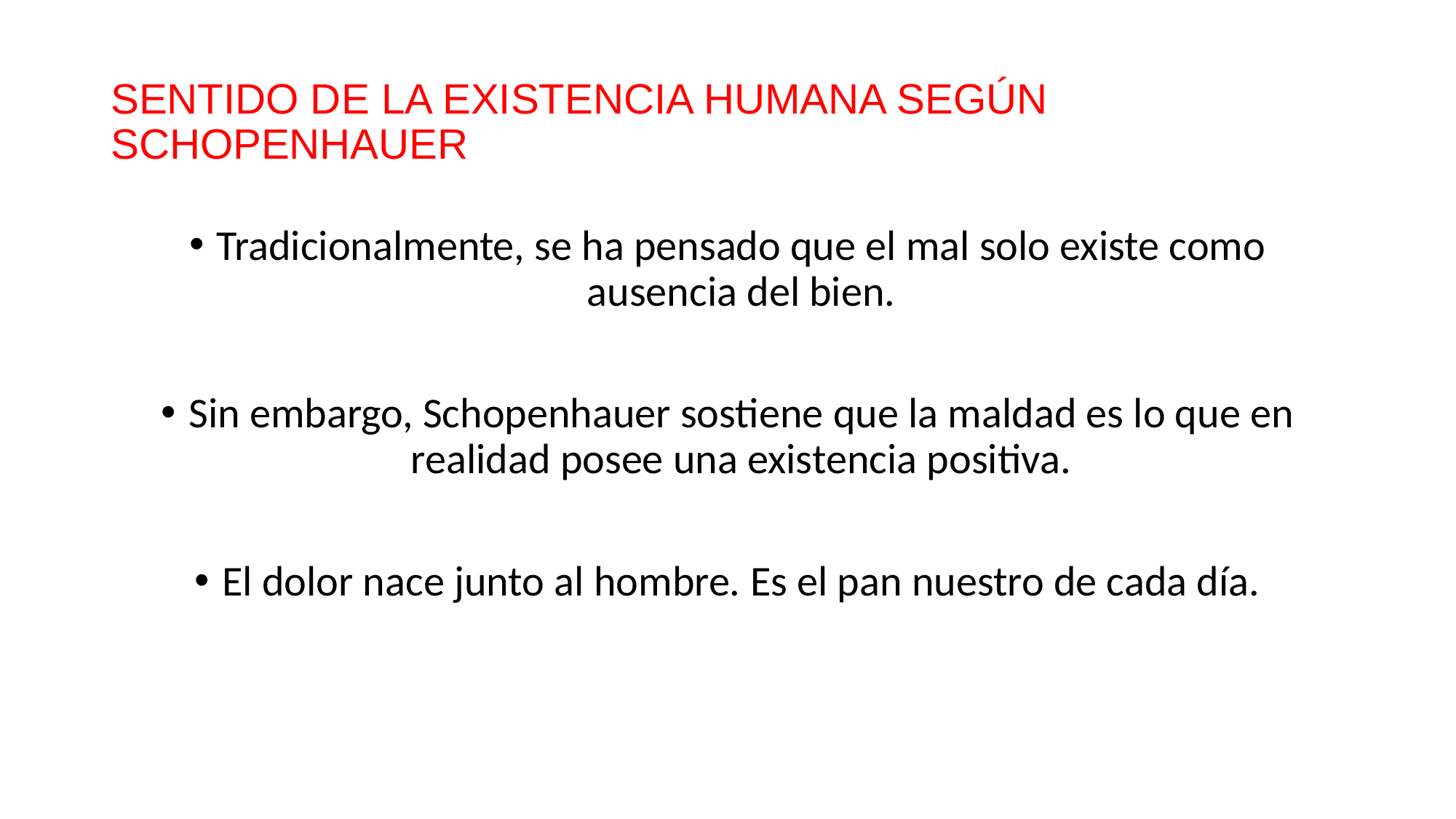

# SENTIDO DE LA EXISTENCIA HUMANA SEGÚN SCHOPENHAUER
Tradicionalmente, se ha pensado que el mal solo existe como ausencia del bien.

Sin embargo, Schopenhauer sostiene que la maldad es lo que en realidad posee una existencia positiva.

El dolor nace junto al hombre. Es el pan nuestro de cada día.